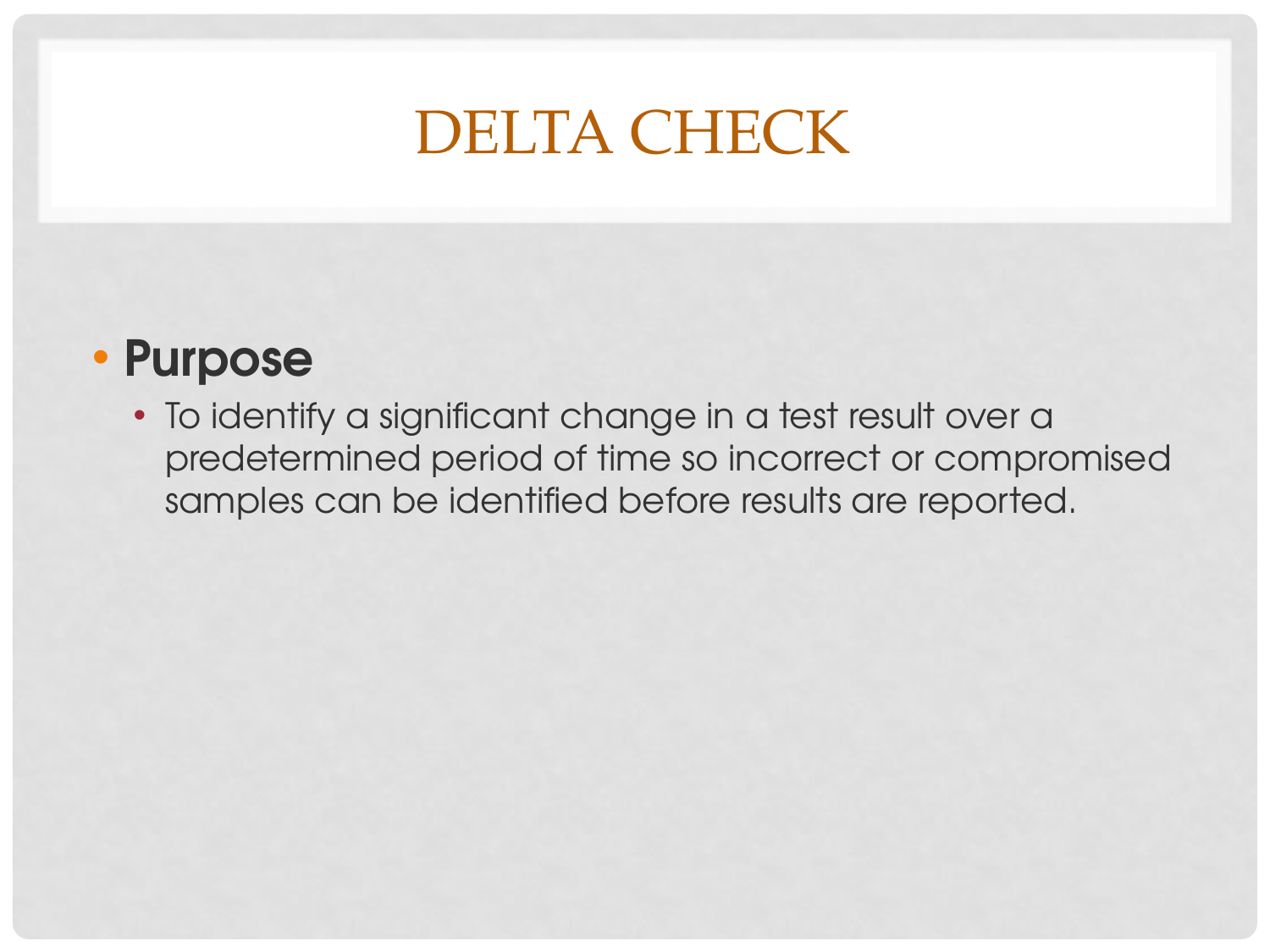

# Delta check

Purpose
To identify a significant change in a test result over a predetermined period of time so incorrect or compromised samples can be identified before results are reported.